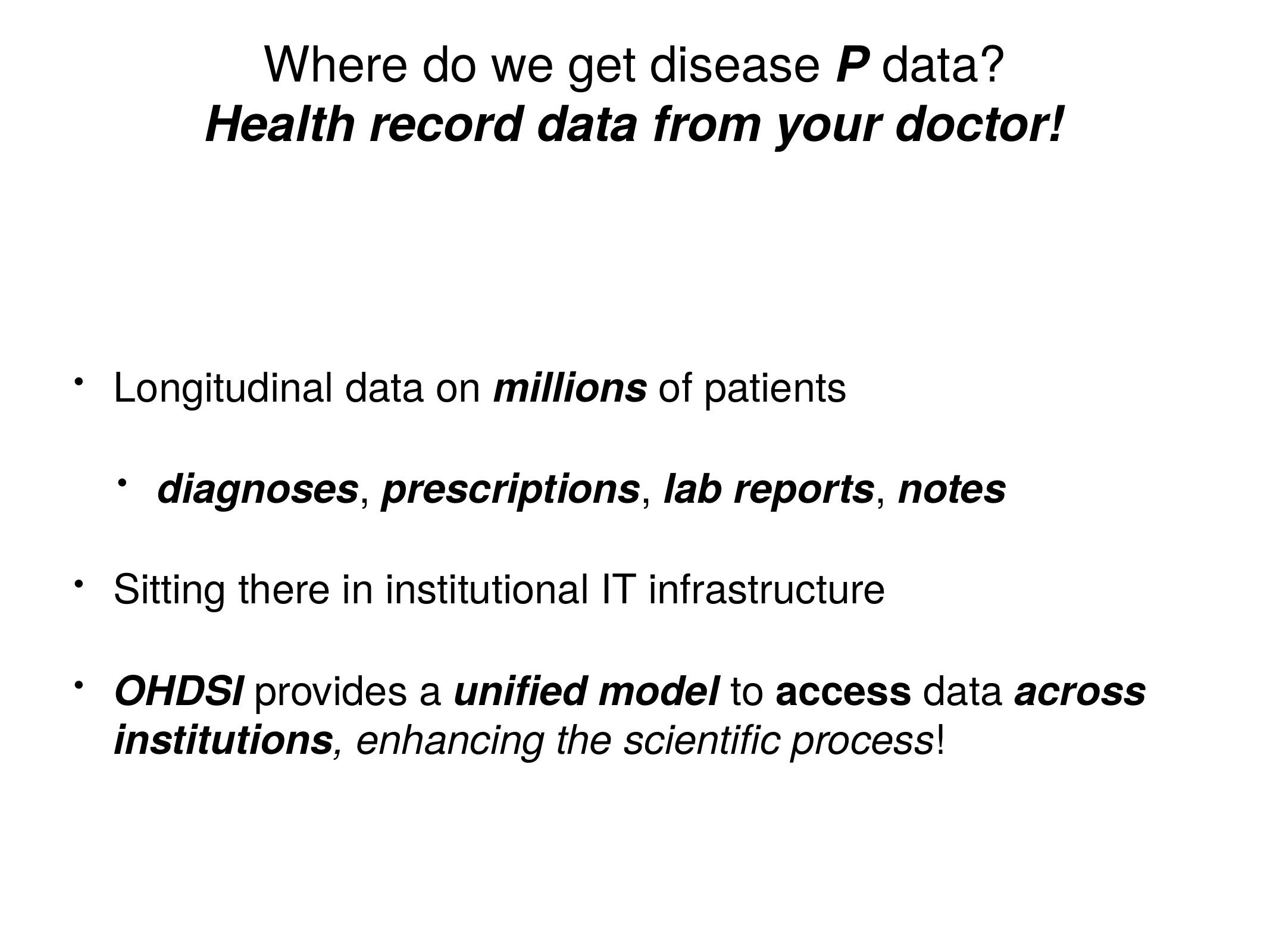

# Where do we get disease P data?
Health record data from your doctor!
Longitudinal data on millions of patients
diagnoses, prescriptions, lab reports, notes
Sitting there in institutional IT infrastructure
OHDSI provides a unified model to access data across institutions, enhancing the scientific process!